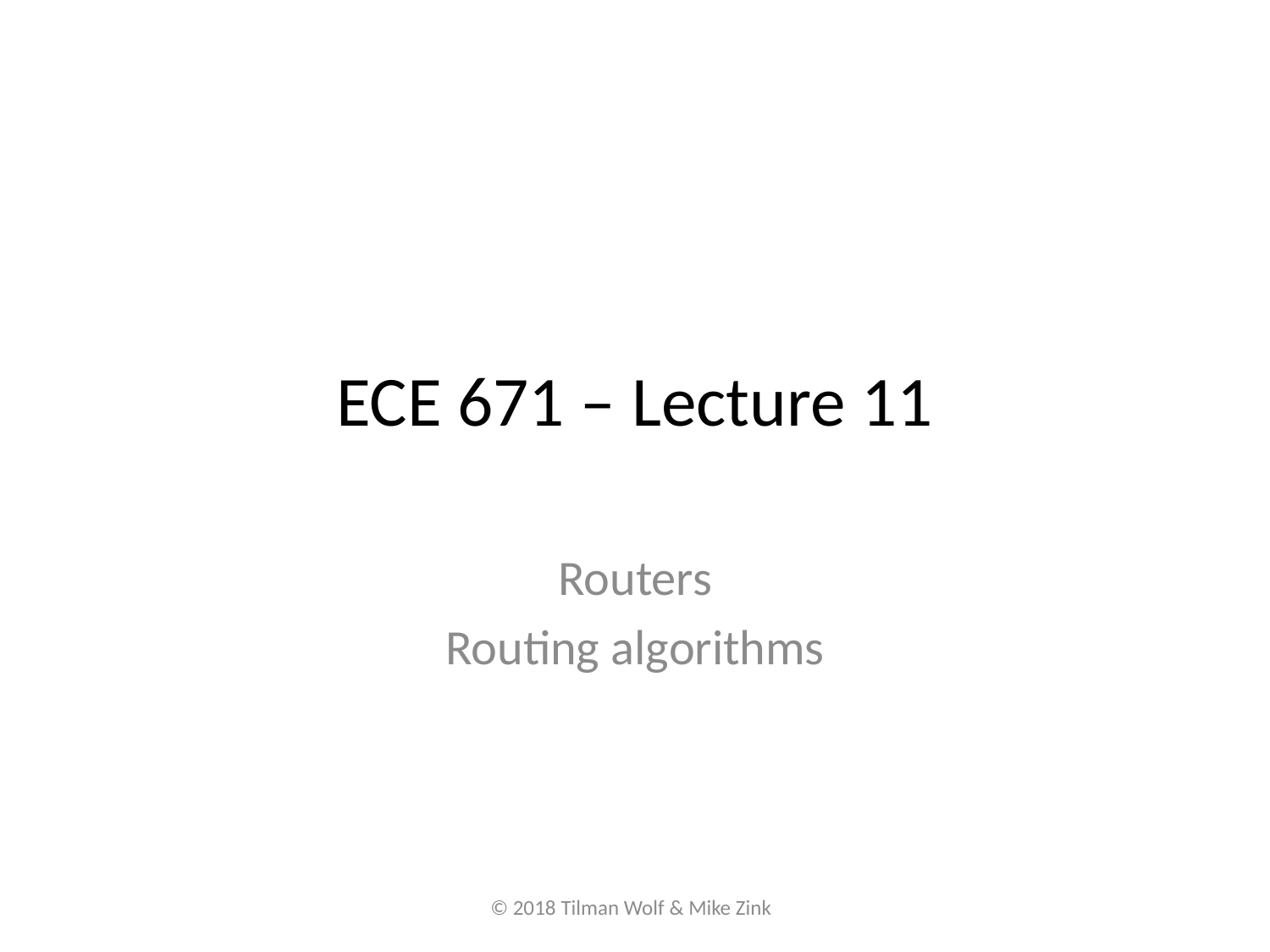

# ECE 671 – Lecture 11
Routers
Routing algorithms